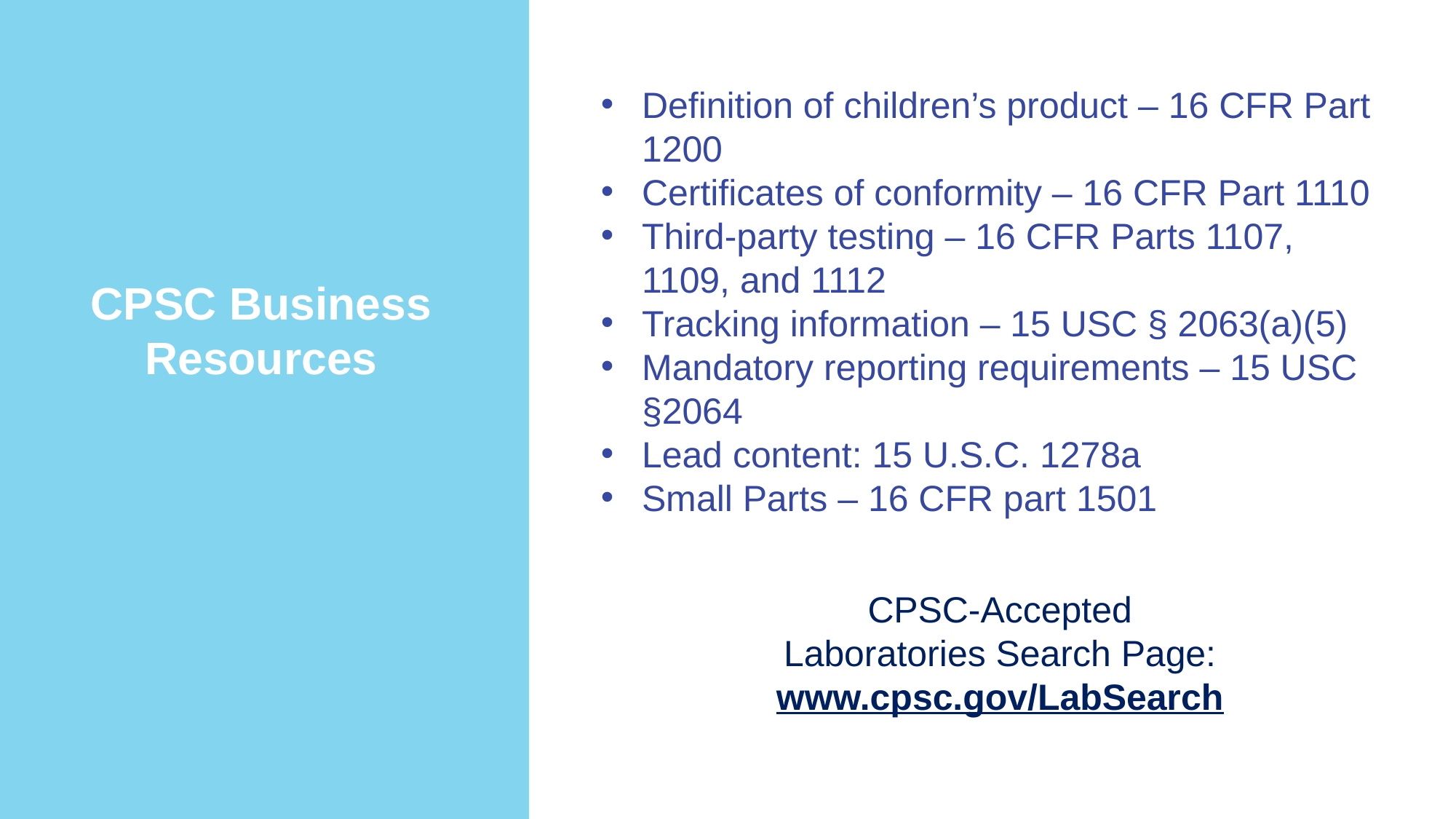

Definition of children’s product – 16 CFR Part 1200
Certificates of conformity – 16 CFR Part 1110
Third-party testing – 16 CFR Parts 1107, 1109, and 1112
Tracking information – 15 USC § 2063(a)(5)
Mandatory reporting requirements – 15 USC §2064
Lead content: 15 U.S.C. 1278a
Small Parts – 16 CFR part 1501
CPSC Business Resources
CPSC-Accepted Laboratories Search Page:
www.cpsc.gov/LabSearch